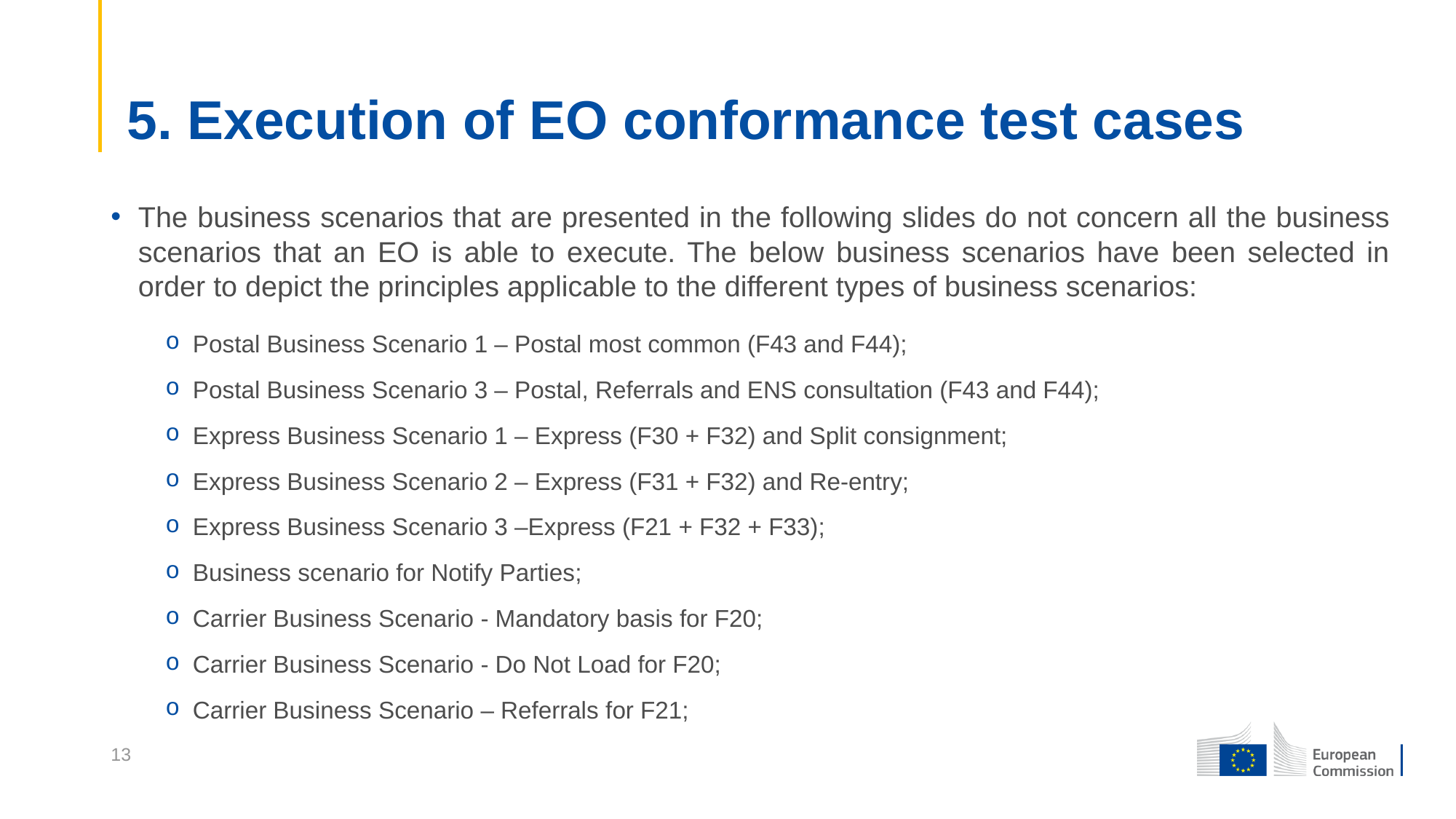

# 5. Execution of EO conformance test cases
The business scenarios that are presented in the following slides do not concern all the business scenarios that an EO is able to execute. The below business scenarios have been selected in order to depict the principles applicable to the different types of business scenarios:
Postal Business Scenario 1 – Postal most common (F43 and F44);
Postal Business Scenario 3 – Postal, Referrals and ENS consultation (F43 and F44);
Express Business Scenario 1 – Express (F30 + F32) and Split consignment;
Express Business Scenario 2 – Express (F31 + F32) and Re-entry;
Express Business Scenario 3 –Express (F21 + F32 + F33);
Business scenario for Notify Parties;
Carrier Business Scenario - Mandatory basis for F20;
Carrier Business Scenario - Do Not Load for F20;
Carrier Business Scenario – Referrals for F21;

13